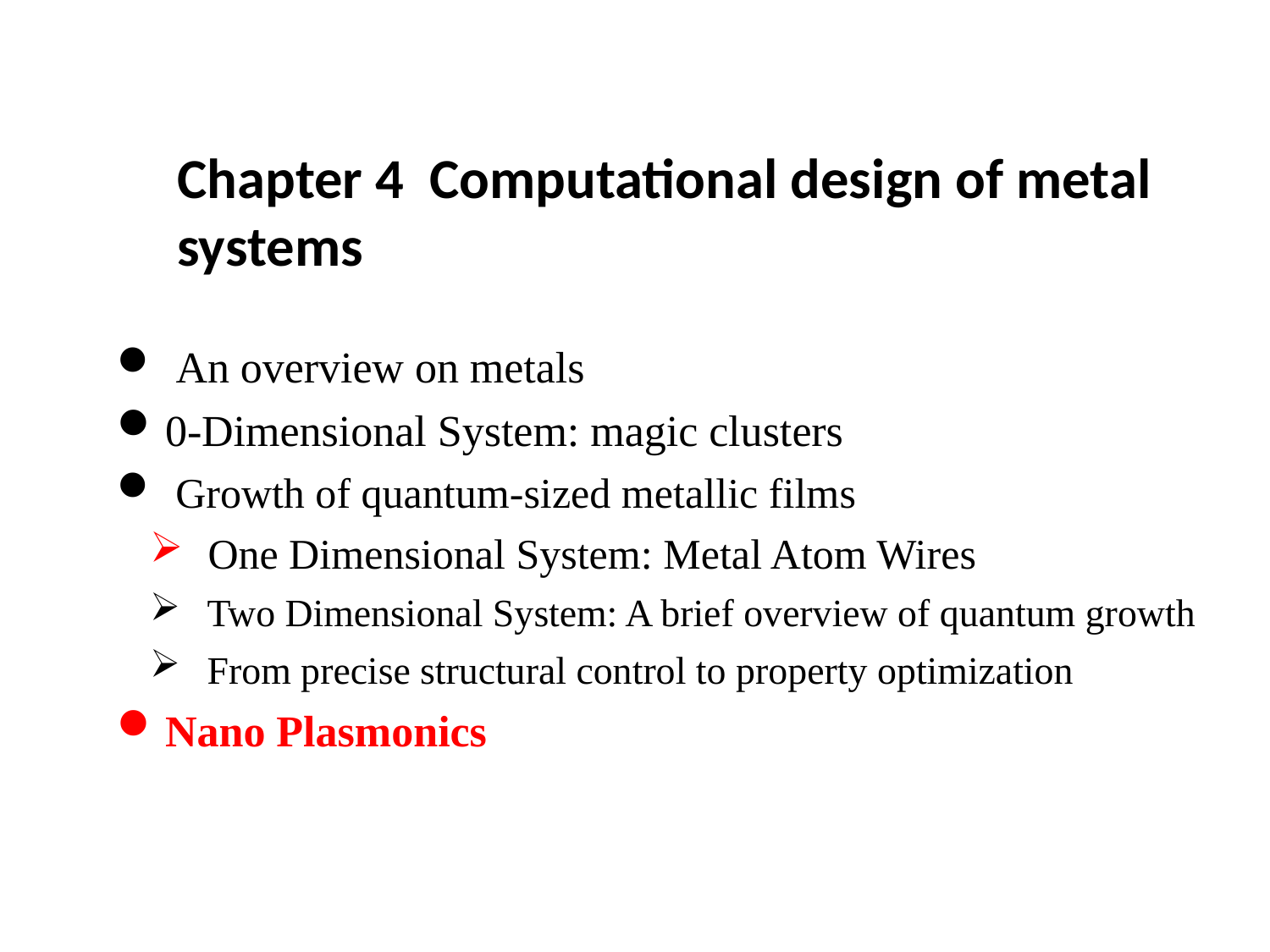

Chapter 4  Computational design of metal systems
 An overview on metals
0-Dimensional System: magic clusters
 Growth of quantum-sized metallic films
 One Dimensional System: Metal Atom Wires
 Two Dimensional System: A brief overview of quantum growth
 From precise structural control to property optimization
Nano Plasmonics